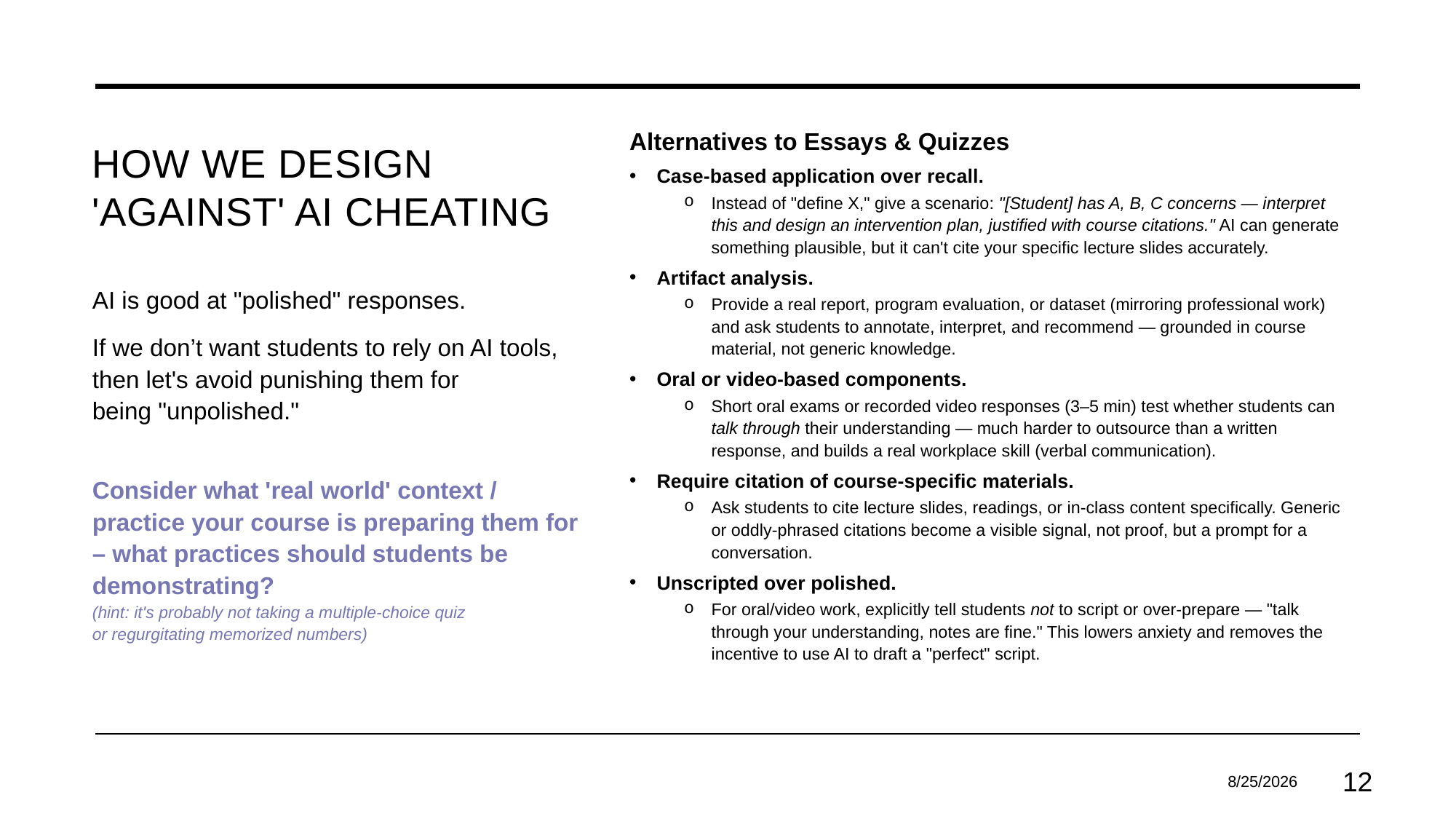

# How we design 'against' AI cheating
Alternatives to Essays & Quizzes
Case-based application over recall.
Instead of "define X," give a scenario: "[Student] has A, B, C concerns — interpret this and design an intervention plan, justified with course citations." AI can generate something plausible, but it can't cite your specific lecture slides accurately.
Artifact analysis.
Provide a real report, program evaluation, or dataset (mirroring professional work) and ask students to annotate, interpret, and recommend — grounded in course material, not generic knowledge.
Oral or video-based components.
Short oral exams or recorded video responses (3–5 min) test whether students can talk through their understanding — much harder to outsource than a written response, and builds a real workplace skill (verbal communication).
Require citation of course-specific materials.
Ask students to cite lecture slides, readings, or in-class content specifically. Generic or oddly-phrased citations become a visible signal, not proof, but a prompt for a conversation.
Unscripted over polished.
For oral/video work, explicitly tell students not to script or over-prepare — "talk through your understanding, notes are fine." This lowers anxiety and removes the incentive to use AI to draft a "perfect" script.
AI is good at "polished" responses.
If we don’t want students to rely on AI tools, then let's avoid punishing them for being "unpolished."

Consider what 'real world' context / practice your course is preparing them for – what practices should students be demonstrating?
(hint: it's probably not taking a multiple-choice quiz
or regurgitating memorized numbers)

8/25/2026
12